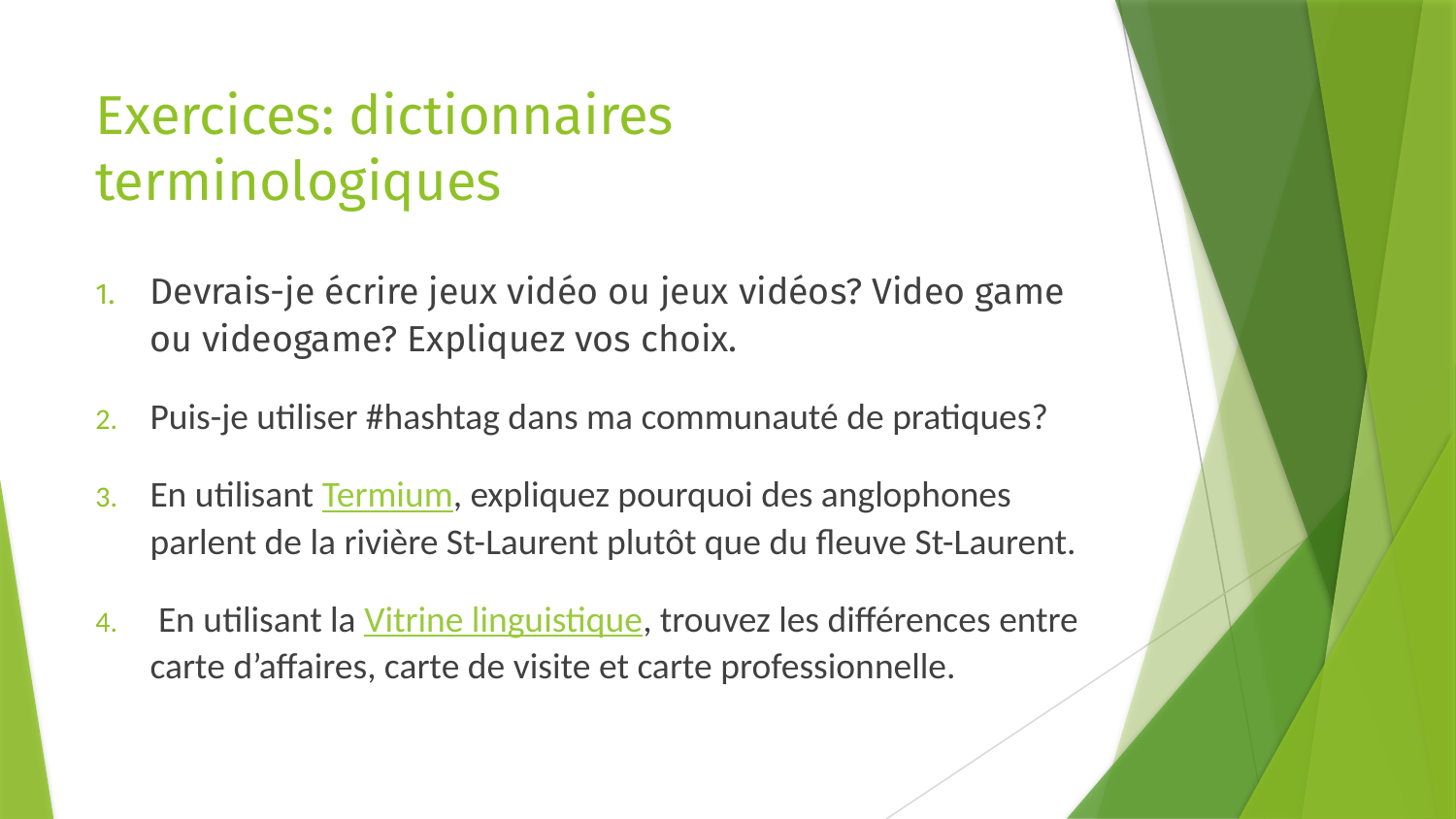

# Exercices: dictionnaires terminologiques
Devrais-je écrire jeux vidéo ou jeux vidéos? Video game ou videogame? Expliquez vos choix.
Puis-je utiliser #hashtag dans ma communauté de pratiques?
En utilisant Termium, expliquez pourquoi des anglophones parlent de la rivière St-Laurent plutôt que du fleuve St-Laurent.
 En utilisant la Vitrine linguistique, trouvez les différences entre carte d’affaires, carte de visite et carte professionnelle.